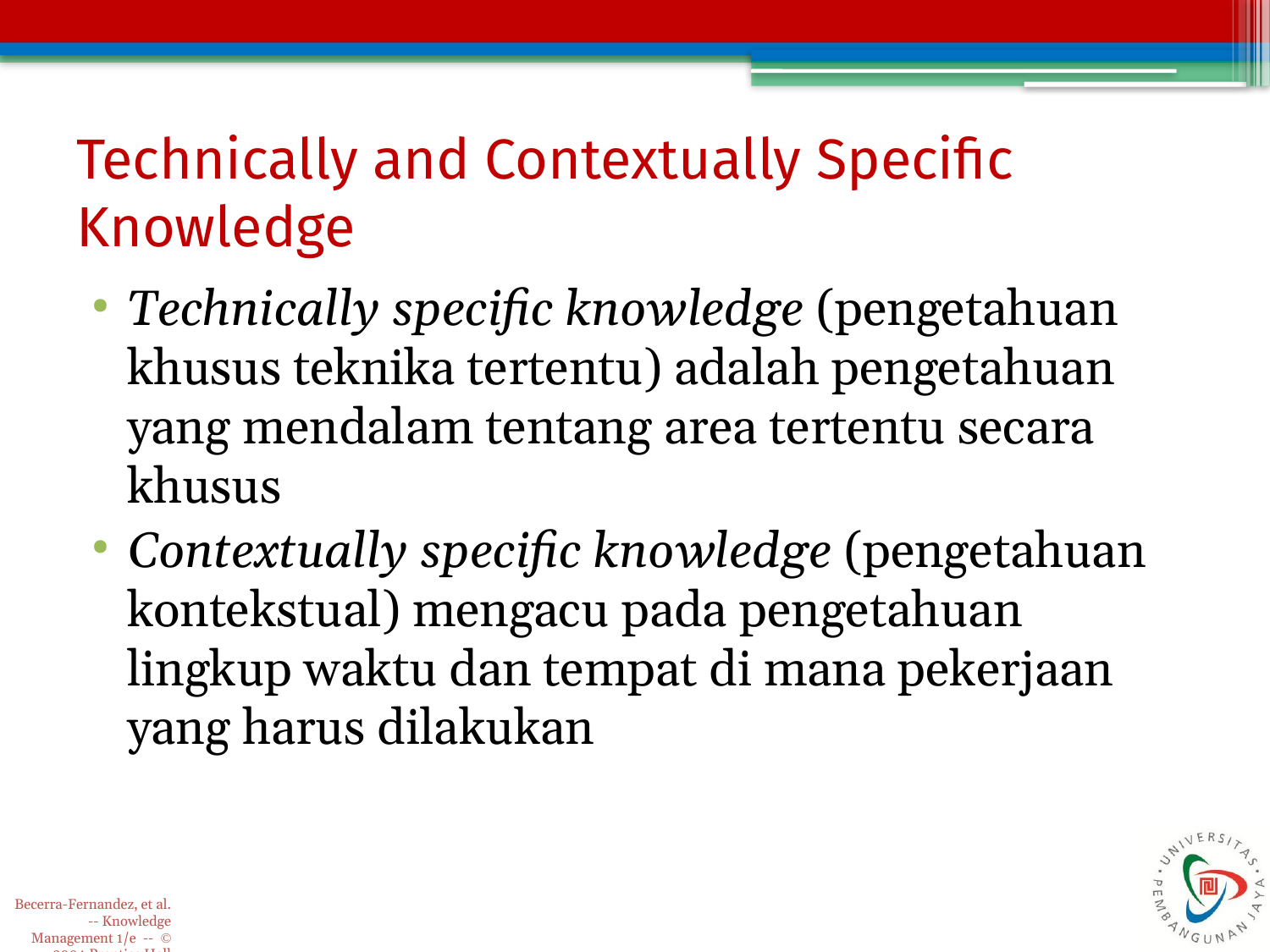

# Technically and Contextually Specific Knowledge
Technically specific knowledge (pengetahuan khusus teknika tertentu) adalah pengetahuan yang mendalam tentang area tertentu secara khusus
Contextually specific knowledge (pengetahuan  kontekstual) mengacu pada pengetahuan lingkup waktu dan tempat di mana pekerjaan yang harus dilakukan
Becerra-Fernandez, et al. -- Knowledge Management 1/e  --  © 2004 Prentice Hall